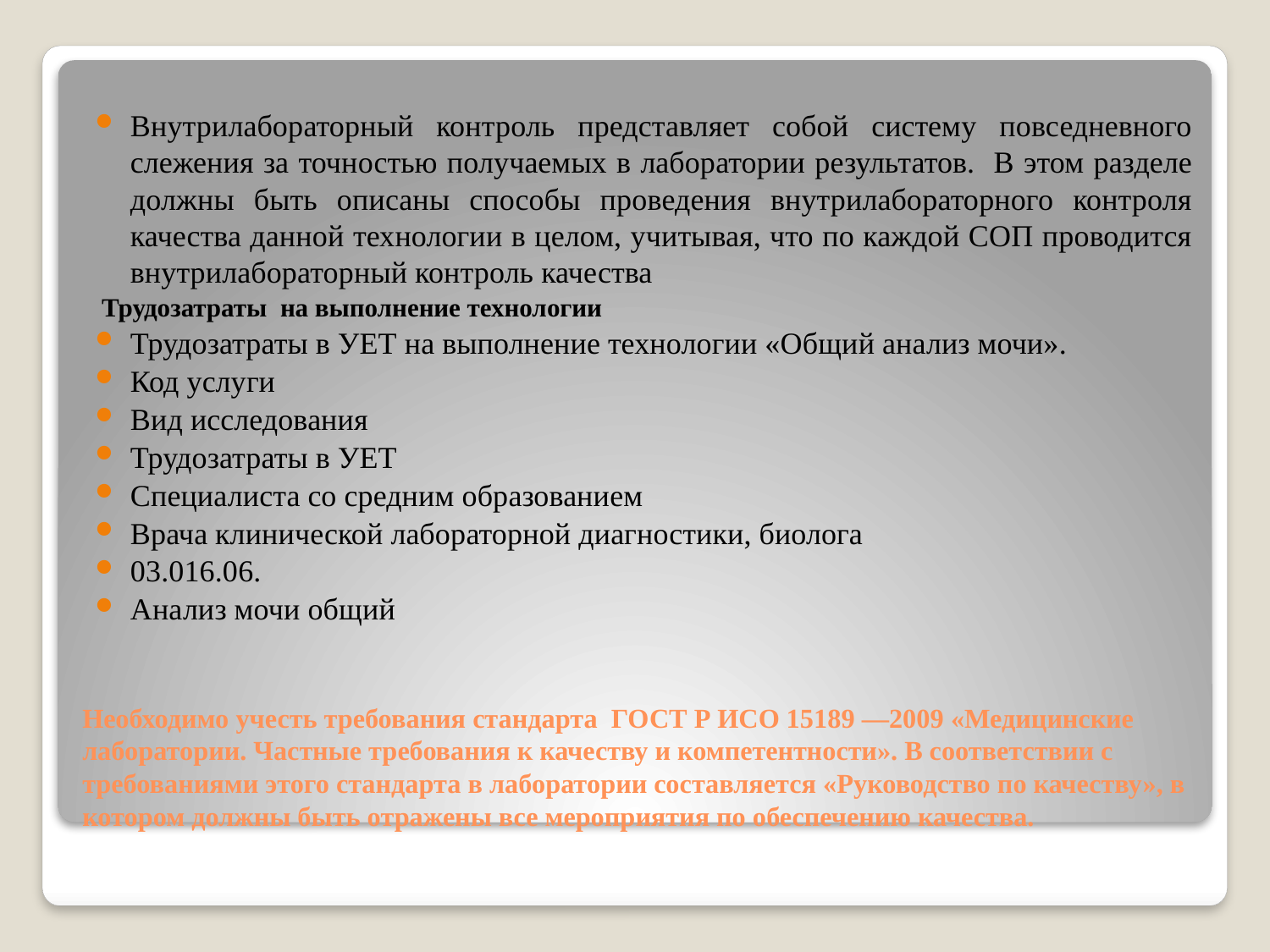

Внутрилабораторный контроль представляет собой систему повседневного слежения за точностью получаемых в лаборатории результатов.  В этом разделе должны быть описаны способы проведения внутрилабораторного контроля качества данной технологии в целом, учитывая, что по каждой СОП проводится внутрилабораторный контроль качества
 Трудозатраты  на выполнение технологии
Трудозатраты в УЕТ на выполнение технологии «Общий анализ мочи».
Код услуги
Вид исследования
Трудозатраты в УЕТ
Специалиста со средним образованием
Врача клинической лабораторной диагностики, биолога
03.016.06.
Анализ мочи общий

# Необходимо учесть требования стандарта  ГОСТ Р ИСО 15189 —2009 «Медицинские лаборатории. Частные требования к качеству и компетентности». В соответствии с требованиями этого стандарта в лаборатории составляется «Руководство по качеству», в котором должны быть отражены все мероприятия по обеспечению качества.